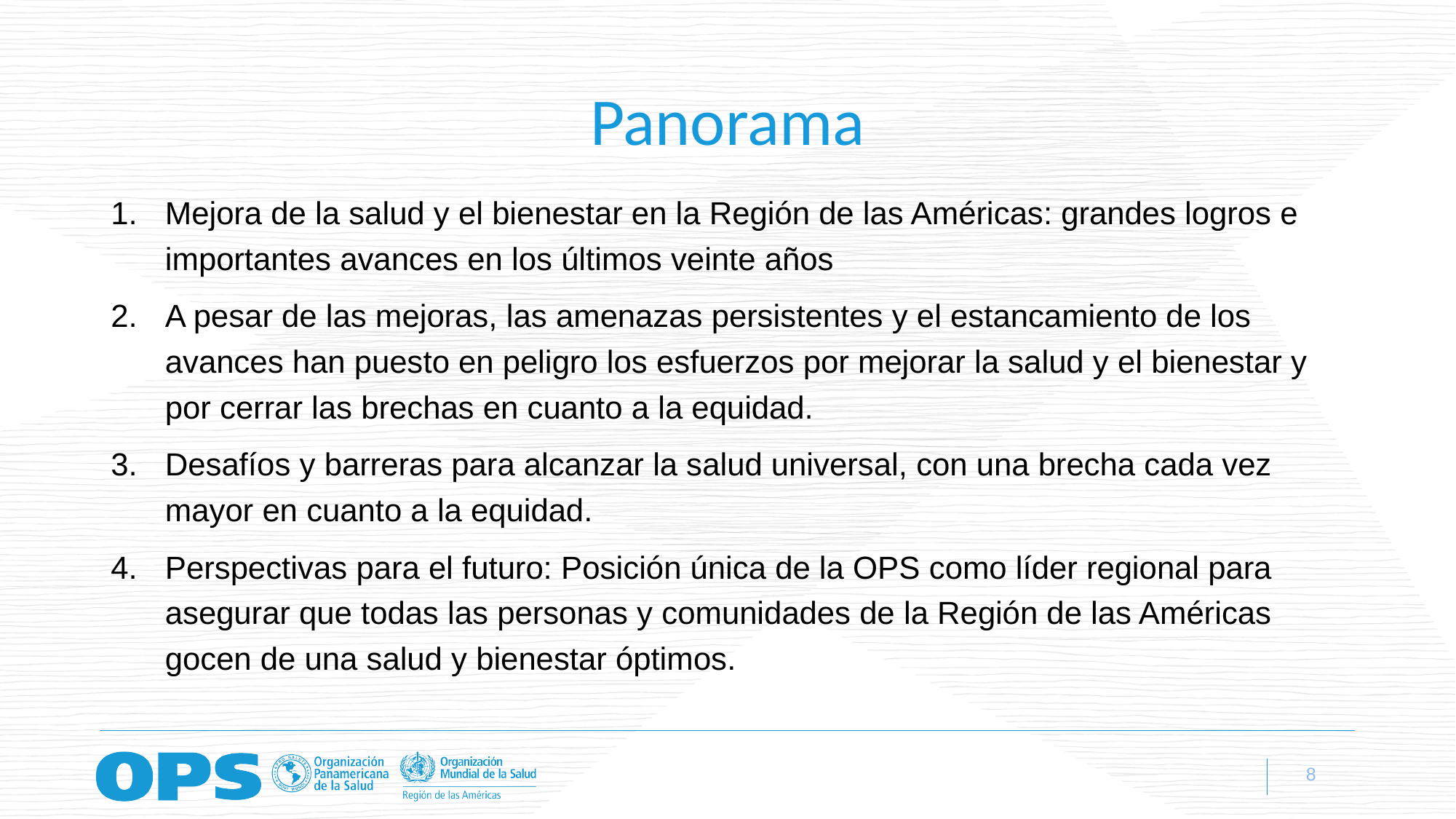

# Panorama
Mejora de la salud y el bienestar en la Región de las Américas: grandes logros e importantes avances en los últimos veinte años
A pesar de las mejoras, las amenazas persistentes y el estancamiento de los avances han puesto en peligro los esfuerzos por mejorar la salud y el bienestar y por cerrar las brechas en cuanto a la equidad.
Desafíos y barreras para alcanzar la salud universal, con una brecha cada vez mayor en cuanto a la equidad.
Perspectivas para el futuro: Posición única de la OPS como líder regional para asegurar que todas las personas y comunidades de la Región de las Américas gocen de una salud y bienestar óptimos.
8